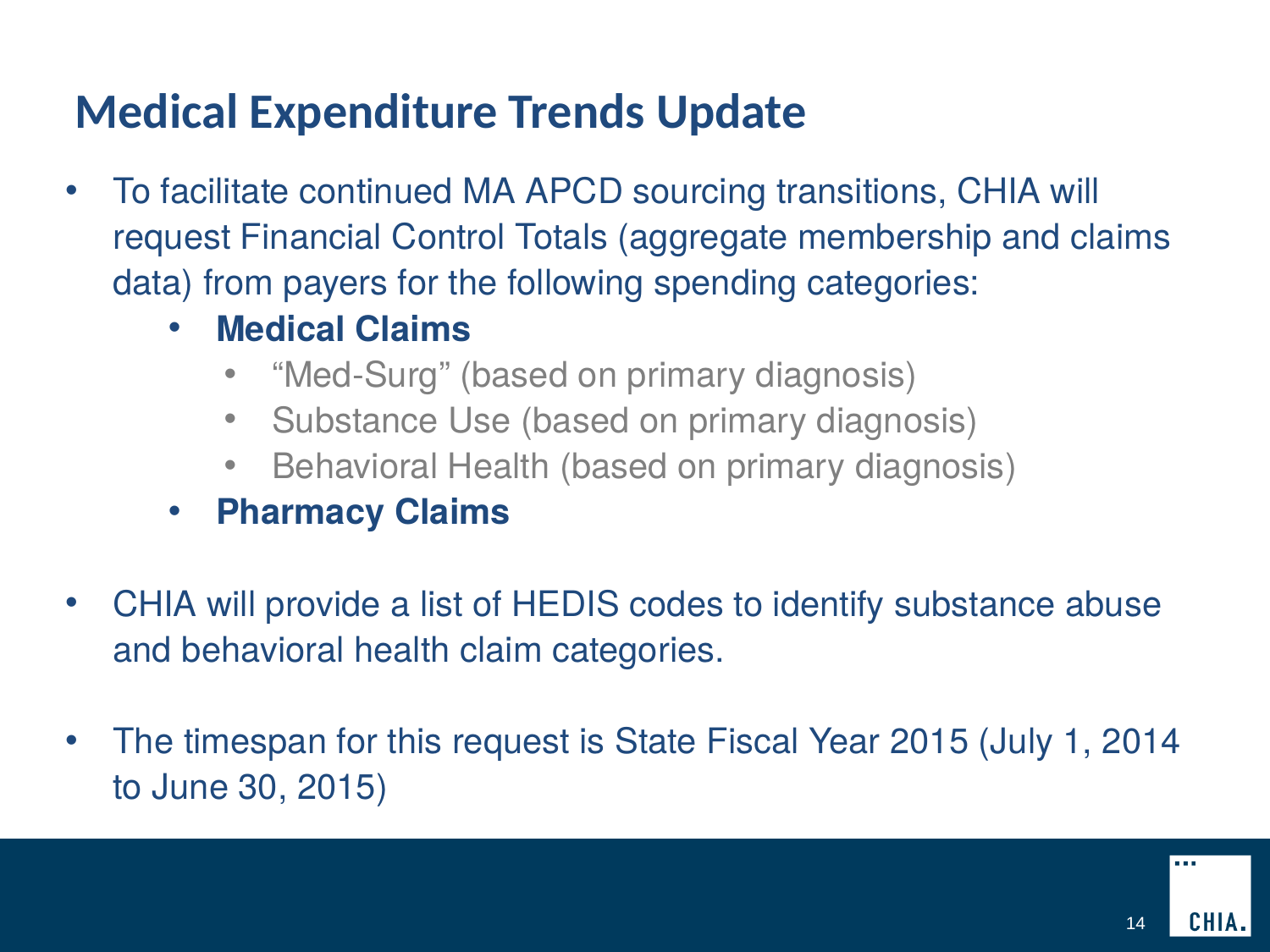

# Medical Expenditure Trends Update
To facilitate continued MA APCD sourcing transitions, CHIA will request Financial Control Totals (aggregate membership and claims data) from payers for the following spending categories:
Medical Claims
“Med-Surg” (based on primary diagnosis)
Substance Use (based on primary diagnosis)
Behavioral Health (based on primary diagnosis)
Pharmacy Claims

CHIA will provide a list of HEDIS codes to identify substance abuse and behavioral health claim categories.

The timespan for this request is State Fiscal Year 2015 (July 1, 2014 to June 30, 2015)

14